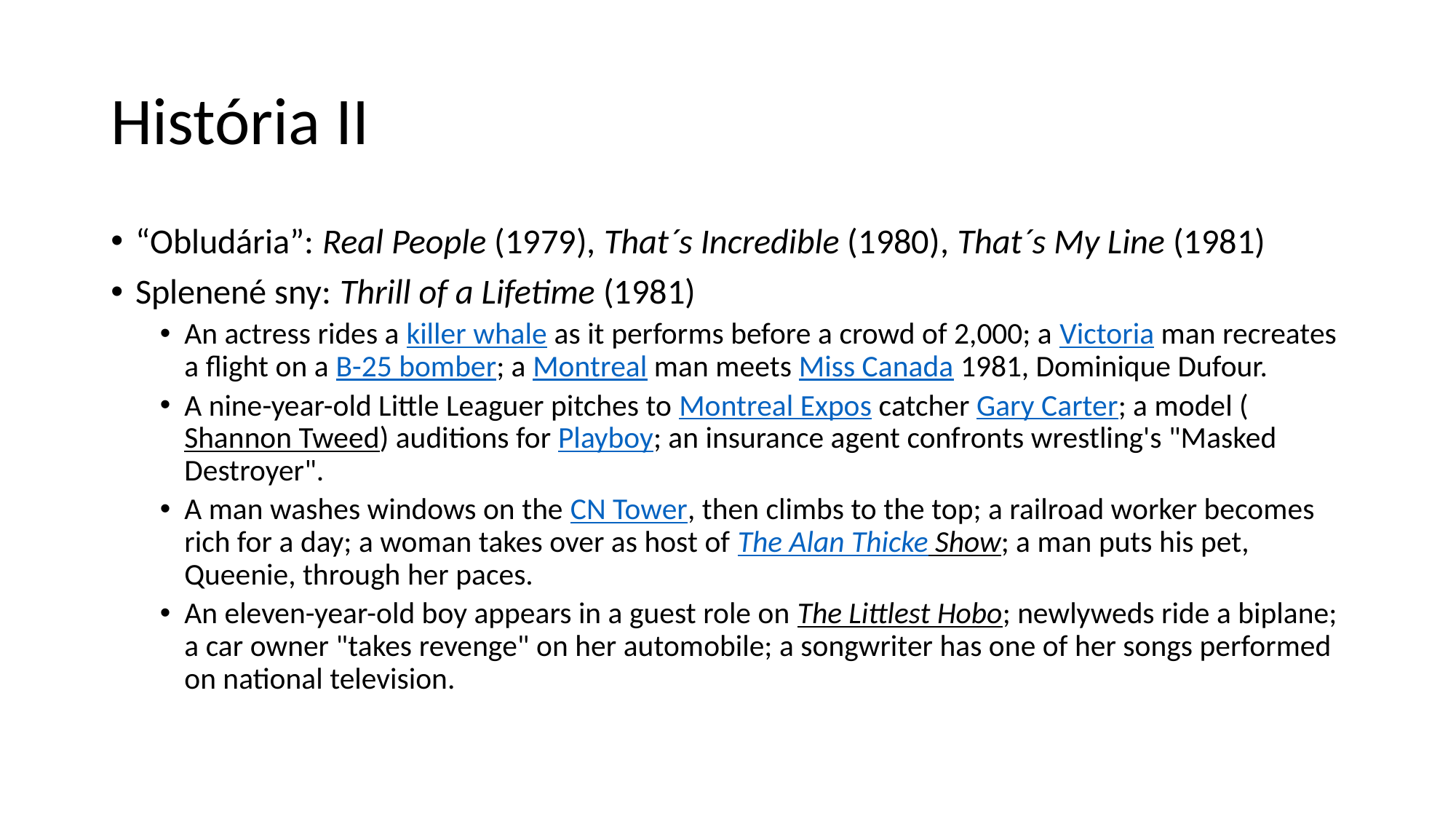

# História II
“Obludária”: Real People (1979), That´s Incredible (1980), That´s My Line (1981)
Splenené sny: Thrill of a Lifetime (1981)
An actress rides a killer whale as it performs before a crowd of 2,000; a Victoria man recreates a flight on a B-25 bomber; a Montreal man meets Miss Canada 1981, Dominique Dufour.
A nine-year-old Little Leaguer pitches to Montreal Expos catcher Gary Carter; a model (Shannon Tweed) auditions for Playboy; an insurance agent confronts wrestling's "Masked Destroyer".
A man washes windows on the CN Tower, then climbs to the top; a railroad worker becomes rich for a day; a woman takes over as host of The Alan Thicke Show; a man puts his pet, Queenie, through her paces.
An eleven-year-old boy appears in a guest role on The Littlest Hobo; newlyweds ride a biplane; a car owner "takes revenge" on her automobile; a songwriter has one of her songs performed on national television.